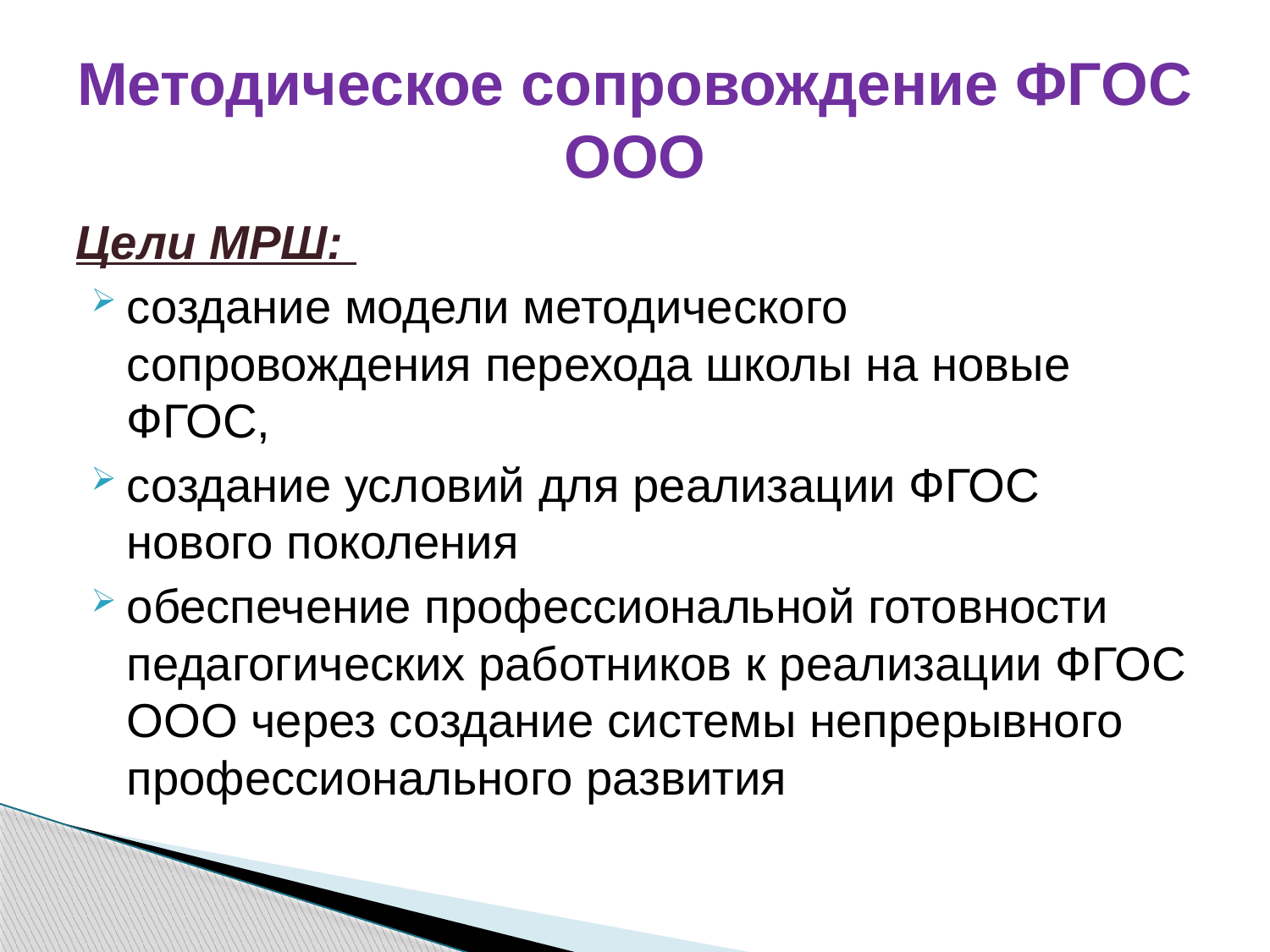

# Методическое сопровождение ФГОС ООО
Цели МРШ:
создание модели методического сопровождения перехода школы на новые ФГОС,
создание условий для реализации ФГОС нового поколения
обеспечение профессиональной готовности педагогических работников к реализации ФГОС ООО через создание системы непрерывного профессионального развития